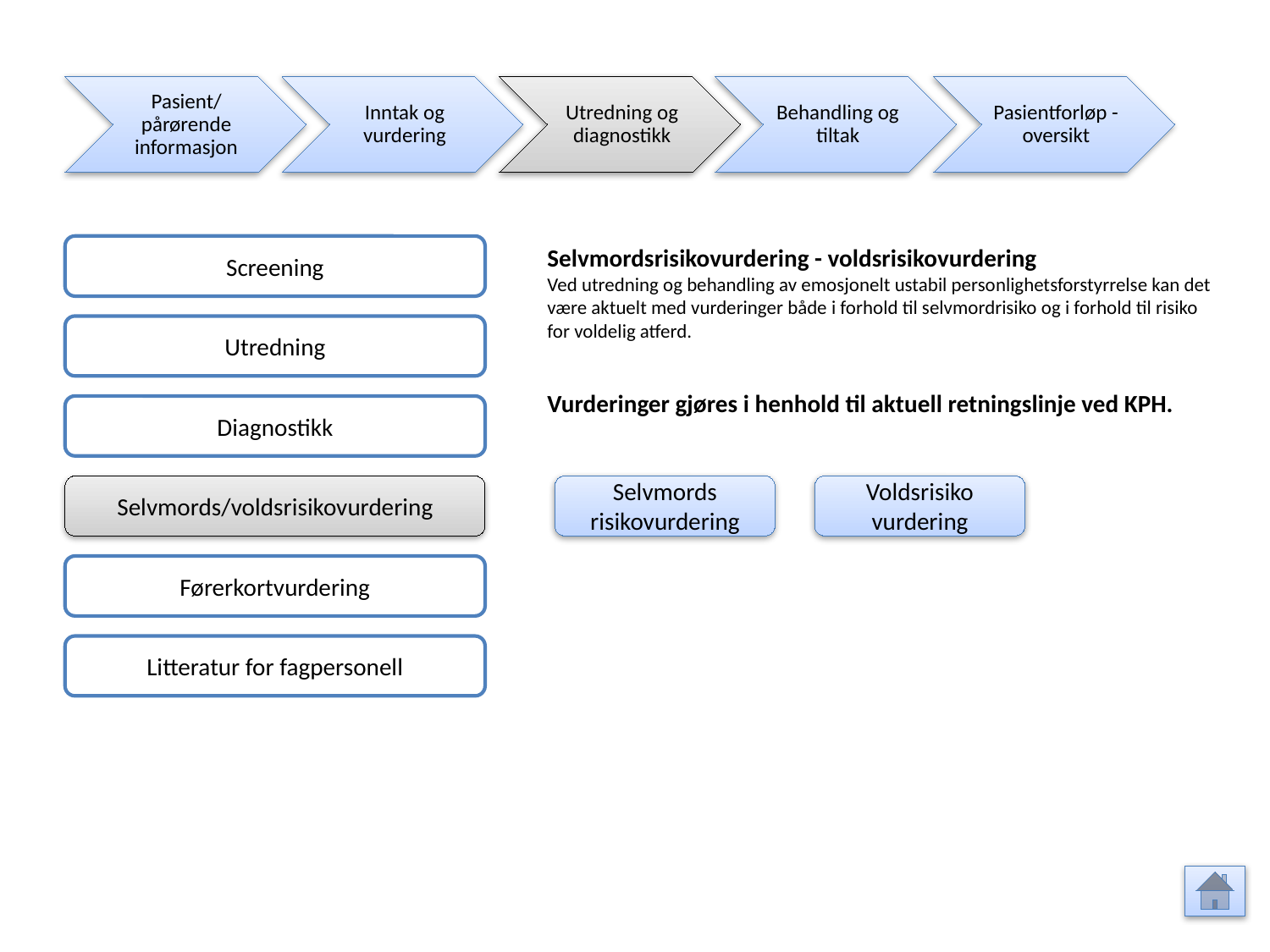

Pasient/ pårørende informasjon

Inntak og vurdering

Utredning og diagnostikk

Behandling og tiltak

Pasientforløp - oversikt
Screening

Selvmordsrisikovurdering - voldsrisikovurdering
Ved utredning og behandling av emosjonelt ustabil personlighetsforstyrrelse kan det være aktuelt med vurderinger både i forhold til selvmordrisiko og i forhold til risiko for voldelig atferd.

Vurderinger gjøres i henhold til aktuell retningslinje ved KPH.

Utredning
Diagnostikk
Selvmords
risikovurdering
Voldsrisiko vurdering
Selvmords/voldsrisikovurdering
Førerkortvurdering
Litteratur for fagpersonell